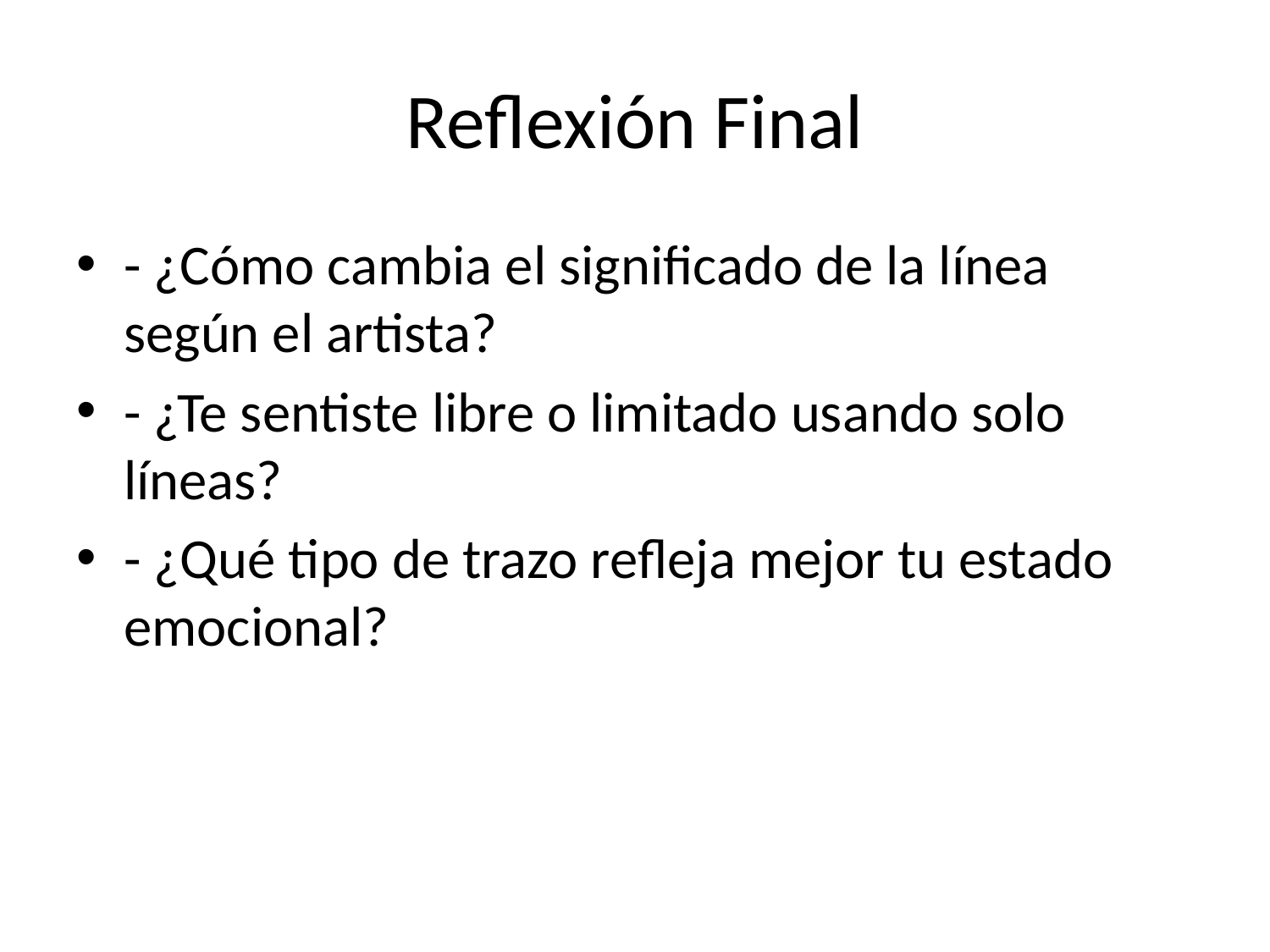

# Reflexión Final
- ¿Cómo cambia el significado de la línea según el artista?
- ¿Te sentiste libre o limitado usando solo líneas?
- ¿Qué tipo de trazo refleja mejor tu estado emocional?